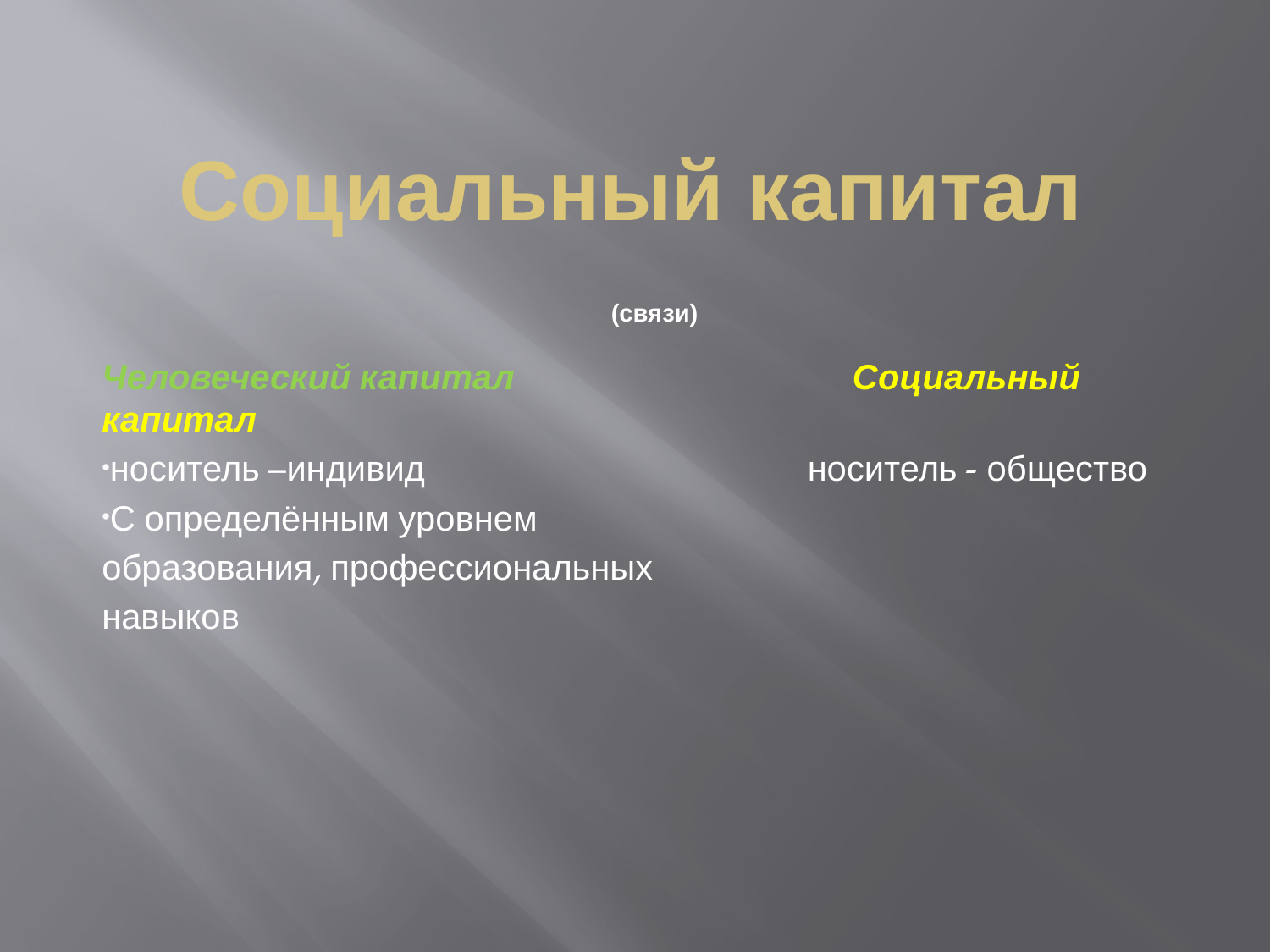

# Социальный капитал (связи)
Человеческий капитал                                      Социальный капитал
носитель –индивид                                           носитель - общество
С определённым уровнем
образования, профессиональных
навыков